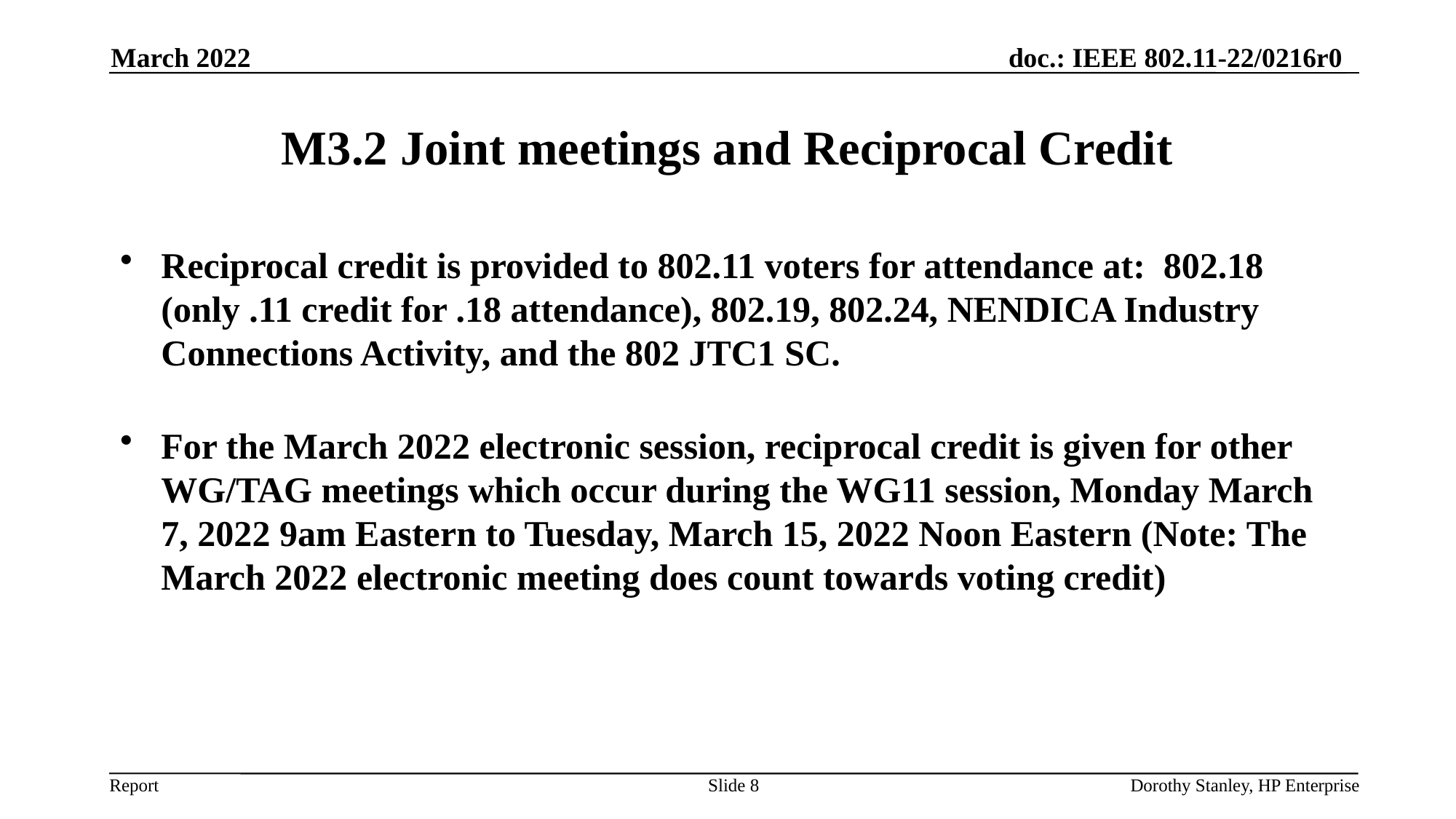

March 2022
# M3.2 Joint meetings and Reciprocal Credit
Reciprocal credit is provided to 802.11 voters for attendance at:  802.18 (only .11 credit for .18 attendance), 802.19, 802.24, NENDICA Industry Connections Activity, and the 802 JTC1 SC.

For the March 2022 electronic session, reciprocal credit is given for other WG/TAG meetings which occur during the WG11 session, Monday March 7, 2022 9am Eastern to Tuesday, March 15, 2022 Noon Eastern (Note: The March 2022 electronic meeting does count towards voting credit)

Slide 8
Dorothy Stanley, HP Enterprise